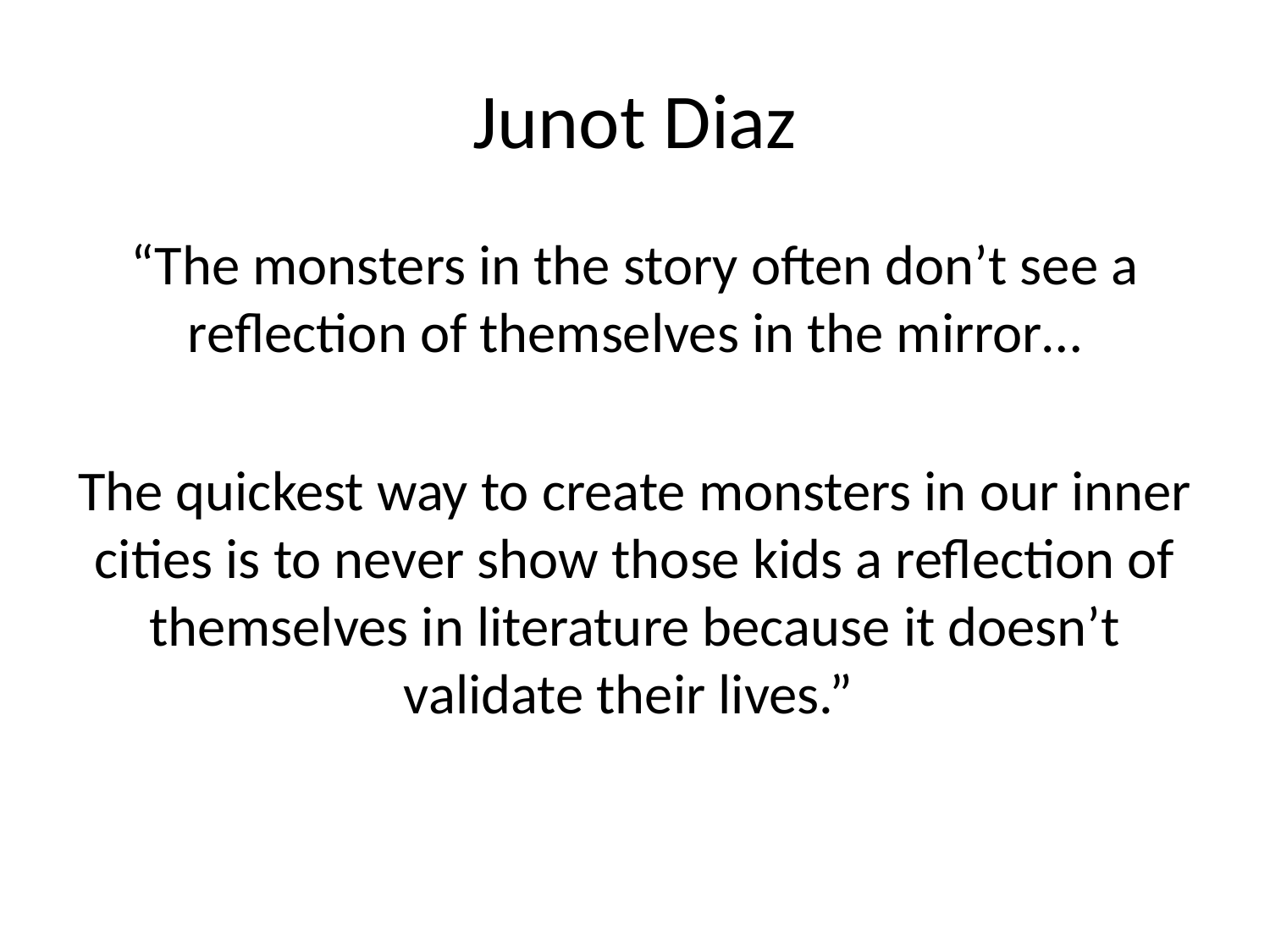

# Junot Diaz
“The monsters in the story often don’t see a reflection of themselves in the mirror…

The quickest way to create monsters in our inner cities is to never show those kids a reflection of themselves in literature because it doesn’t validate their lives.”